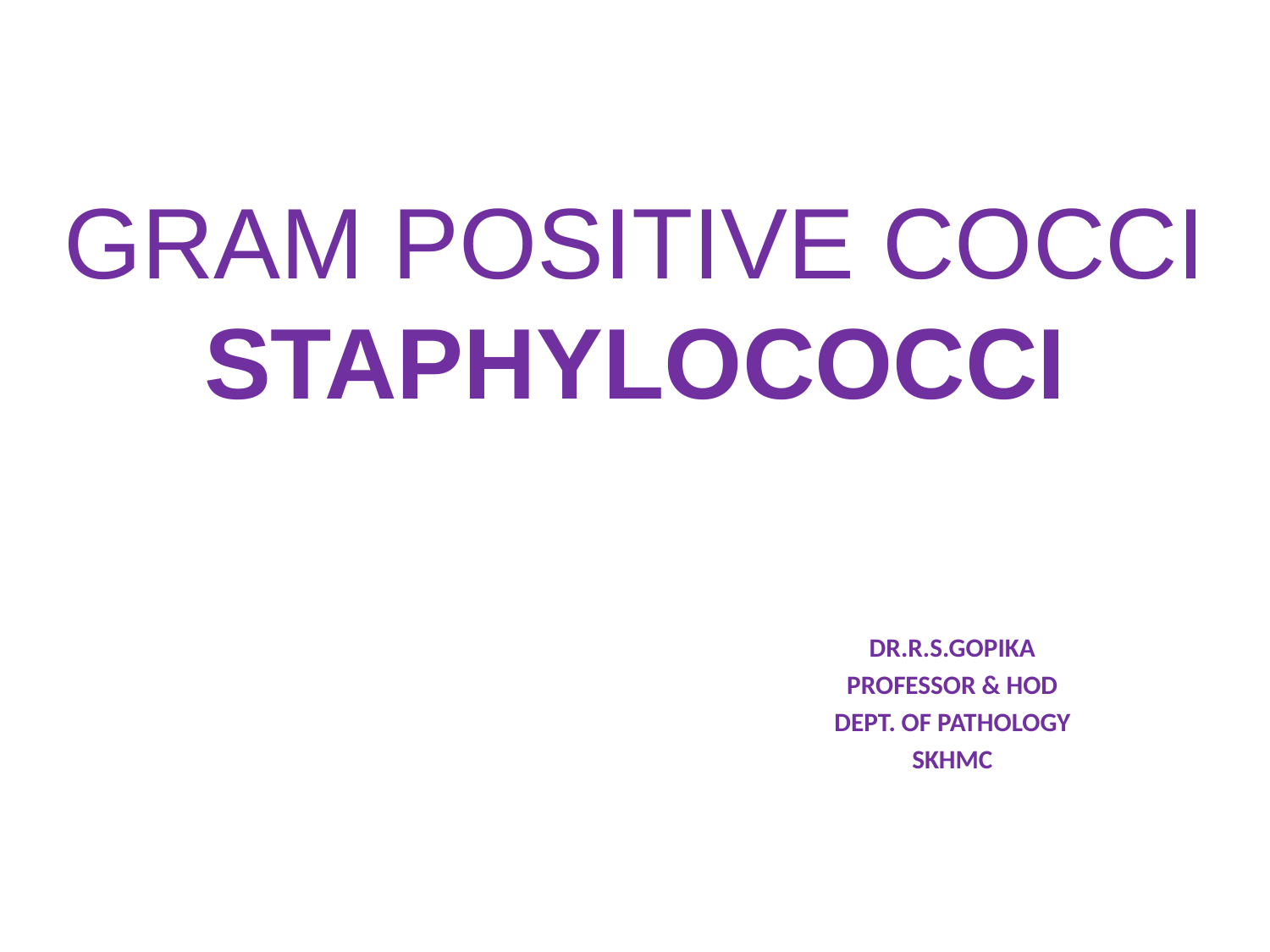

# GRAM POSITIVE COCCI staphylococci
Dr.R.S.Gopika
Professor & HOD
Dept. of Pathology
skhmc